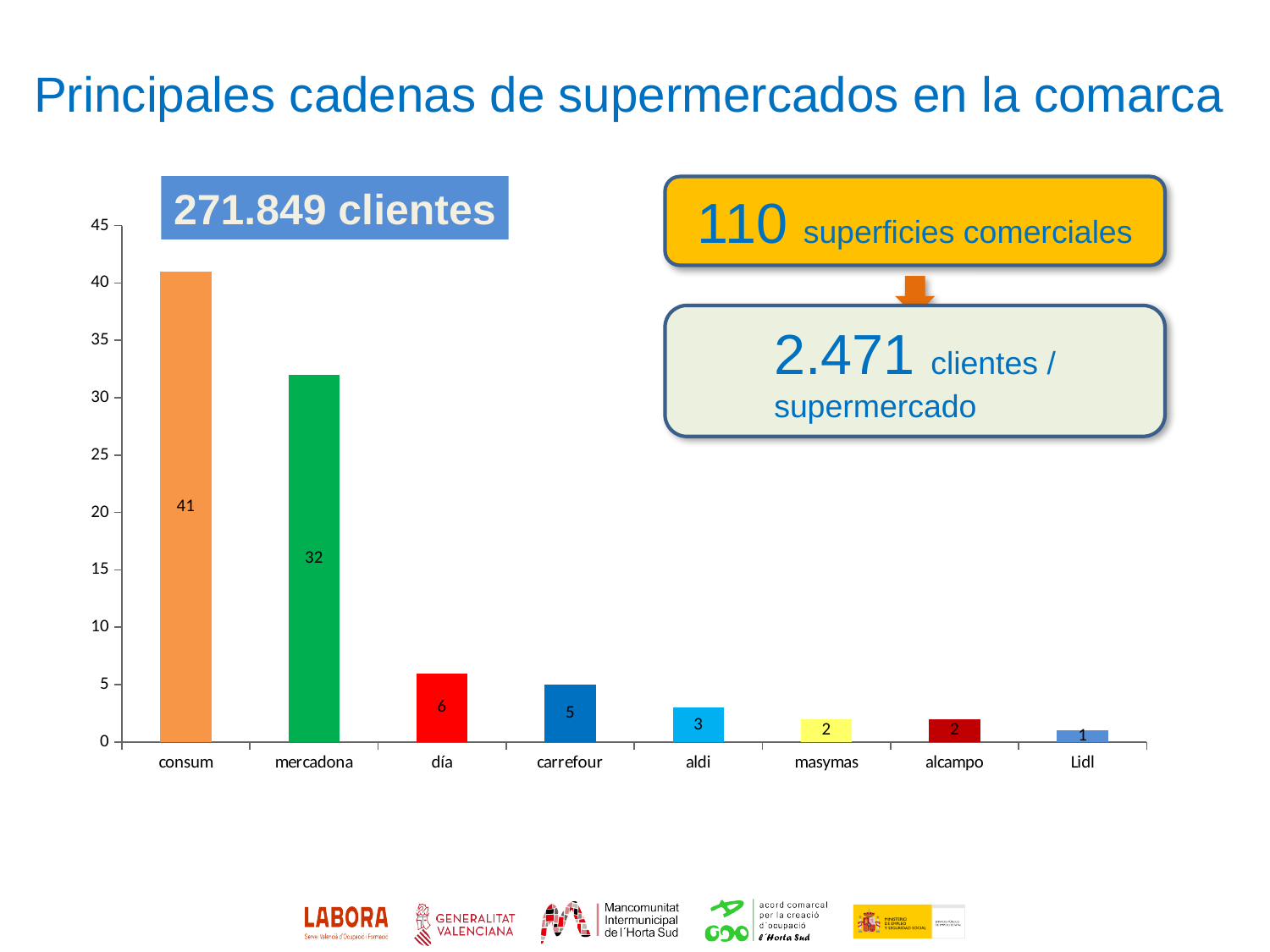

Principales cadenas de supermercados en la comarca
271.849 clientes
110 superficies comerciales

### Chart

| Category |  |
|---|---|
| consum | 41.0 |
| mercadona | 32.0 |
| día | 6.0 |
| carrefour | 5.0 |
| aldi | 3.0 |
| masymas | 2.0 |
| alcampo | 2.0 |
| Lidl | 1.0 |
2.471 clientes / supermercado